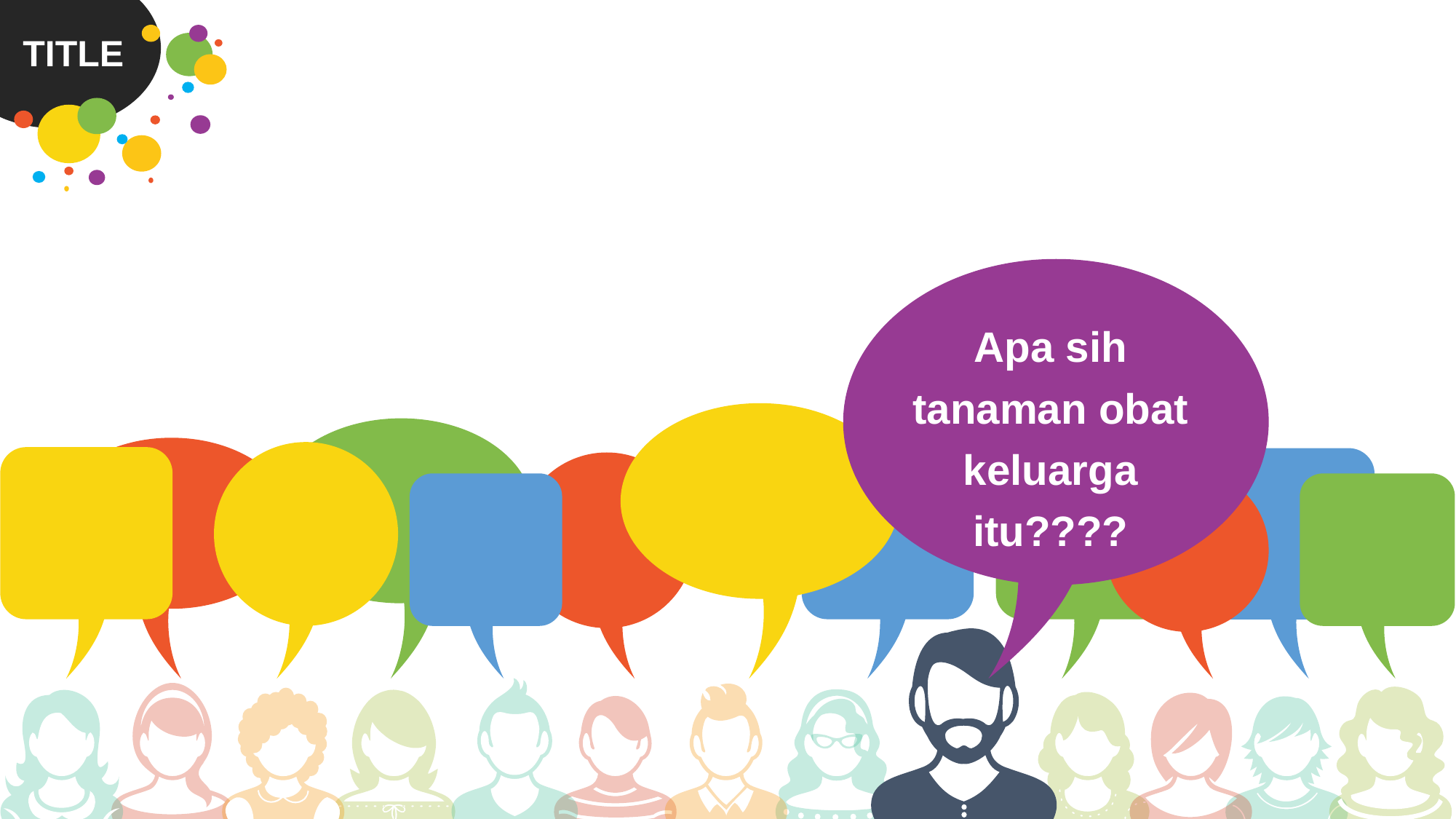

TITLE

Apa sih tanaman obat keluarga itu????